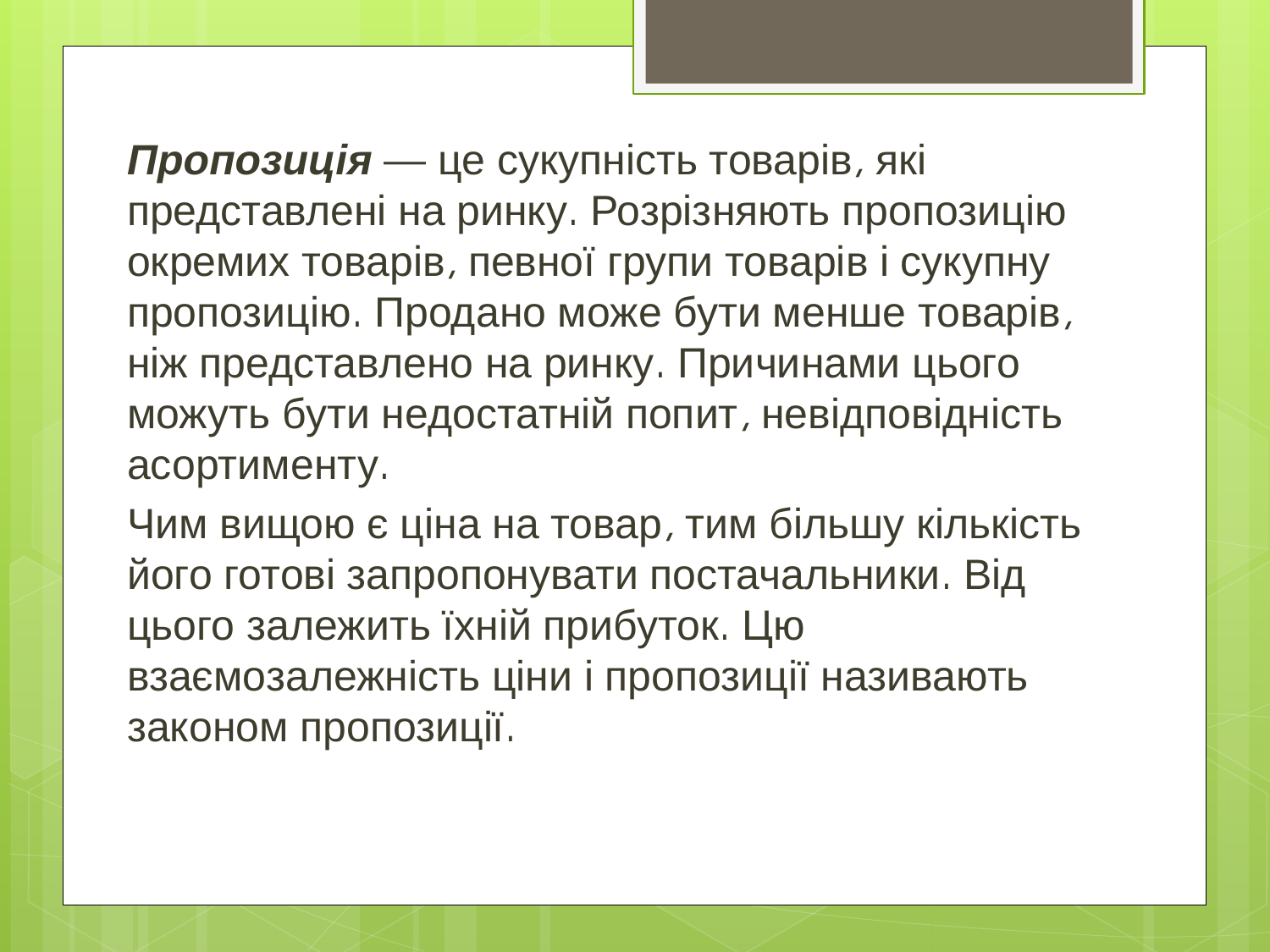

Пропозиція — це сукупність товарів, які представлені на ринку. Розрізняють пропозицію окремих товарів, певної групи товарів і сукупну пропозицію. Продано може бути менше товарів, ніж представлено на ринку. Причинами цього можуть бути недостатній попит, невідповідність асортименту.
Чим вищою є ціна на товар, тим більшу кількість його готові запропонувати постачальники. Від цього залежить їхній прибуток. Цю взаємозалежність ціни і пропозиції називають законом пропозиції.